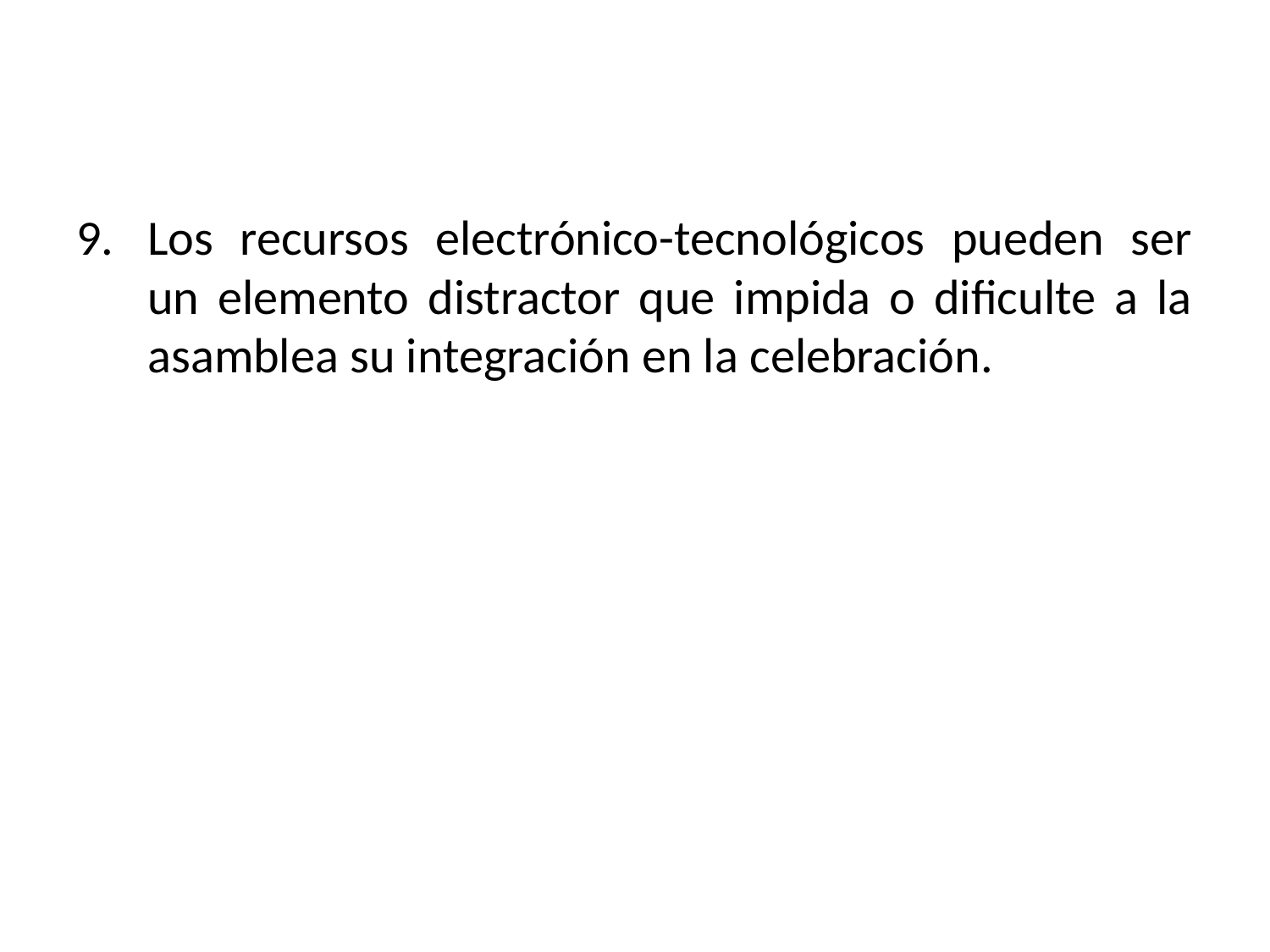

Los recursos electrónico-tecnológicos pueden ser un elemento distractor que impida o dificulte a la asamblea su integración en la celebración.